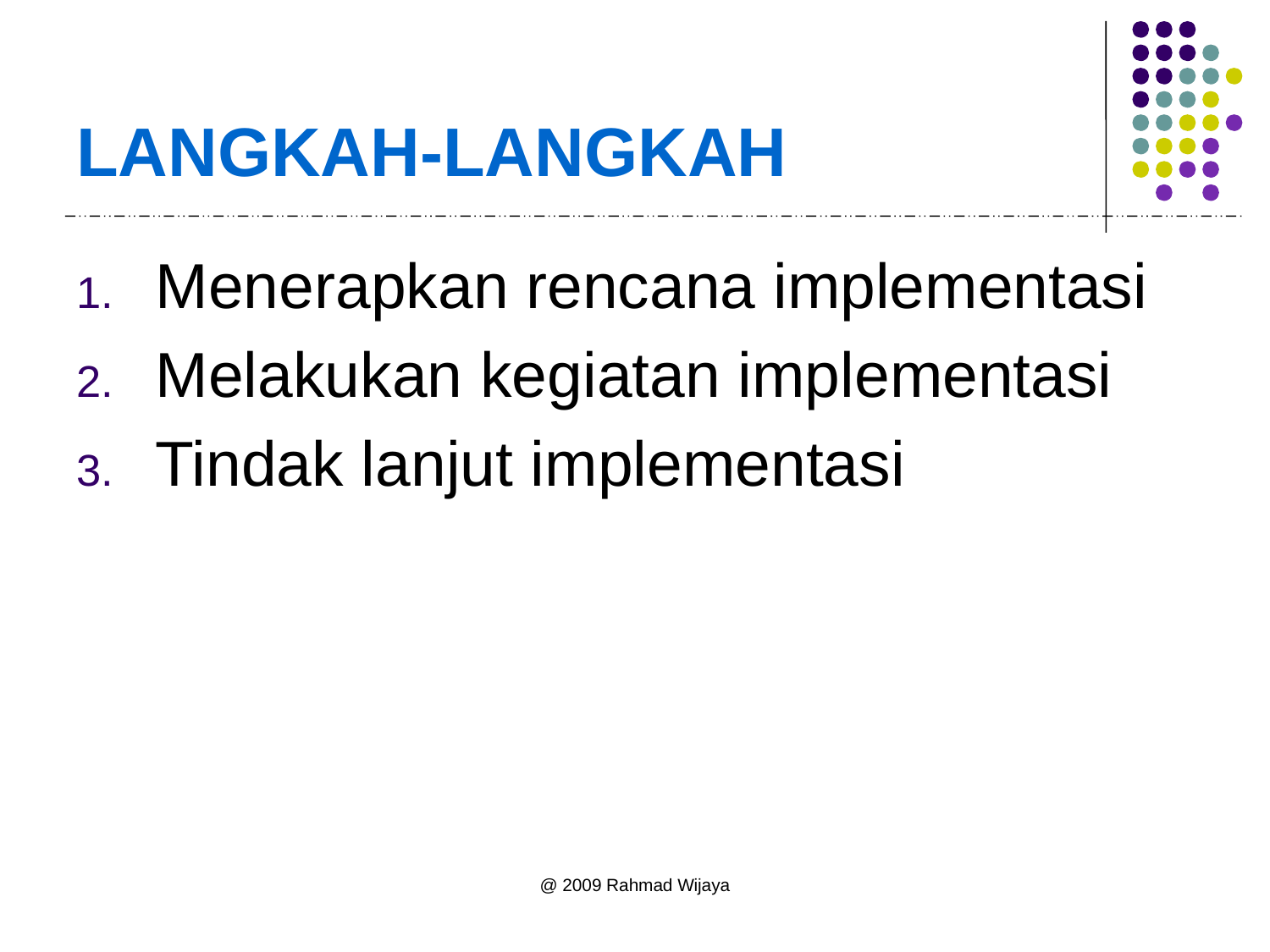

# LANGKAH-LANGKAH
Menerapkan rencana implementasi
Melakukan kegiatan implementasi
Tindak lanjut implementasi

@ 2009 Rahmad Wijaya